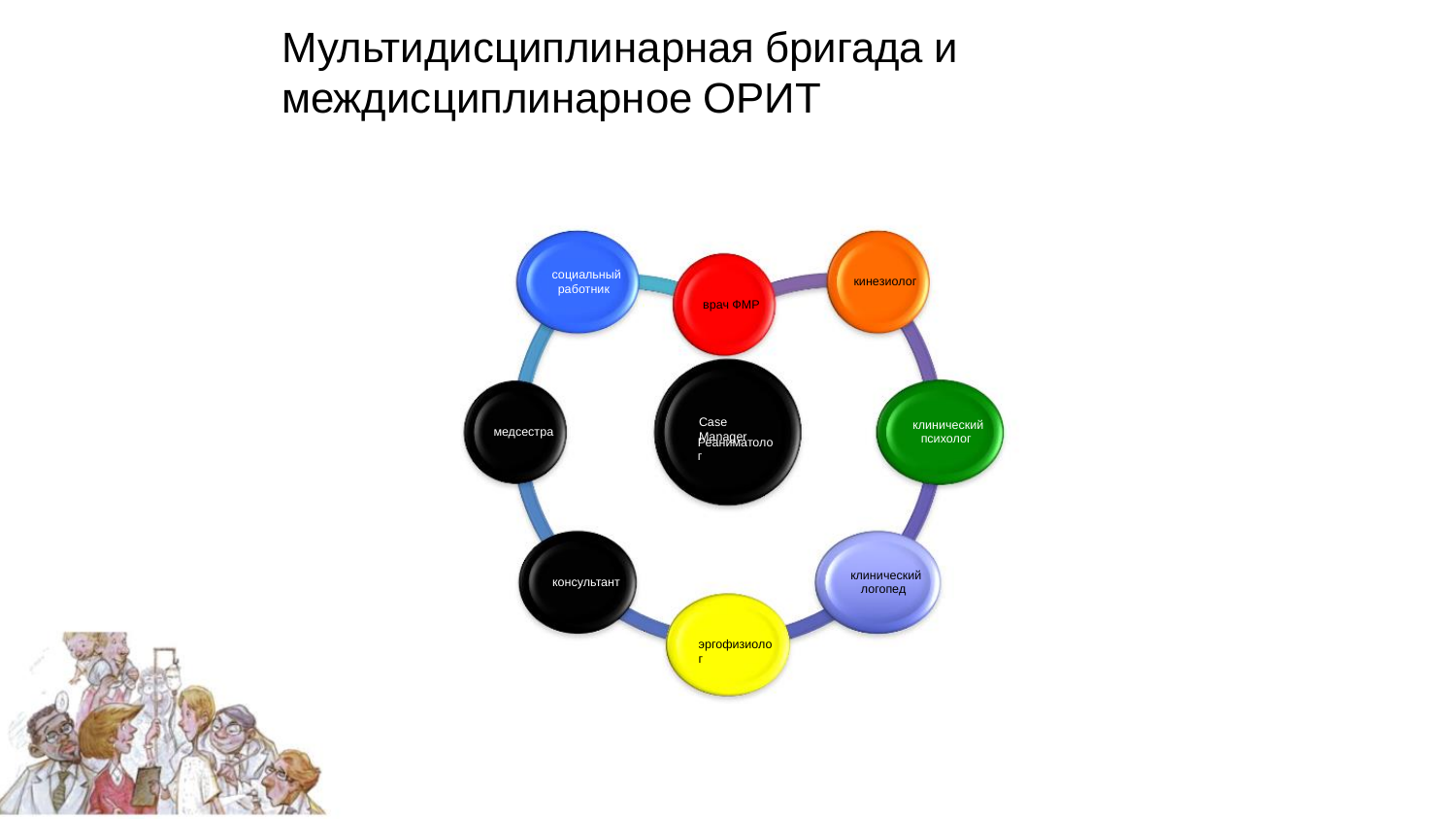

Мультидисциплинарная бригада и междисциплинарное ОРИТ
социальный
работник
кинезиолог
врач ФМР
Case Manager
клинический
психолог
медсестра
Реаниматолог
клинический
логопед
консультант
эргофизиолог